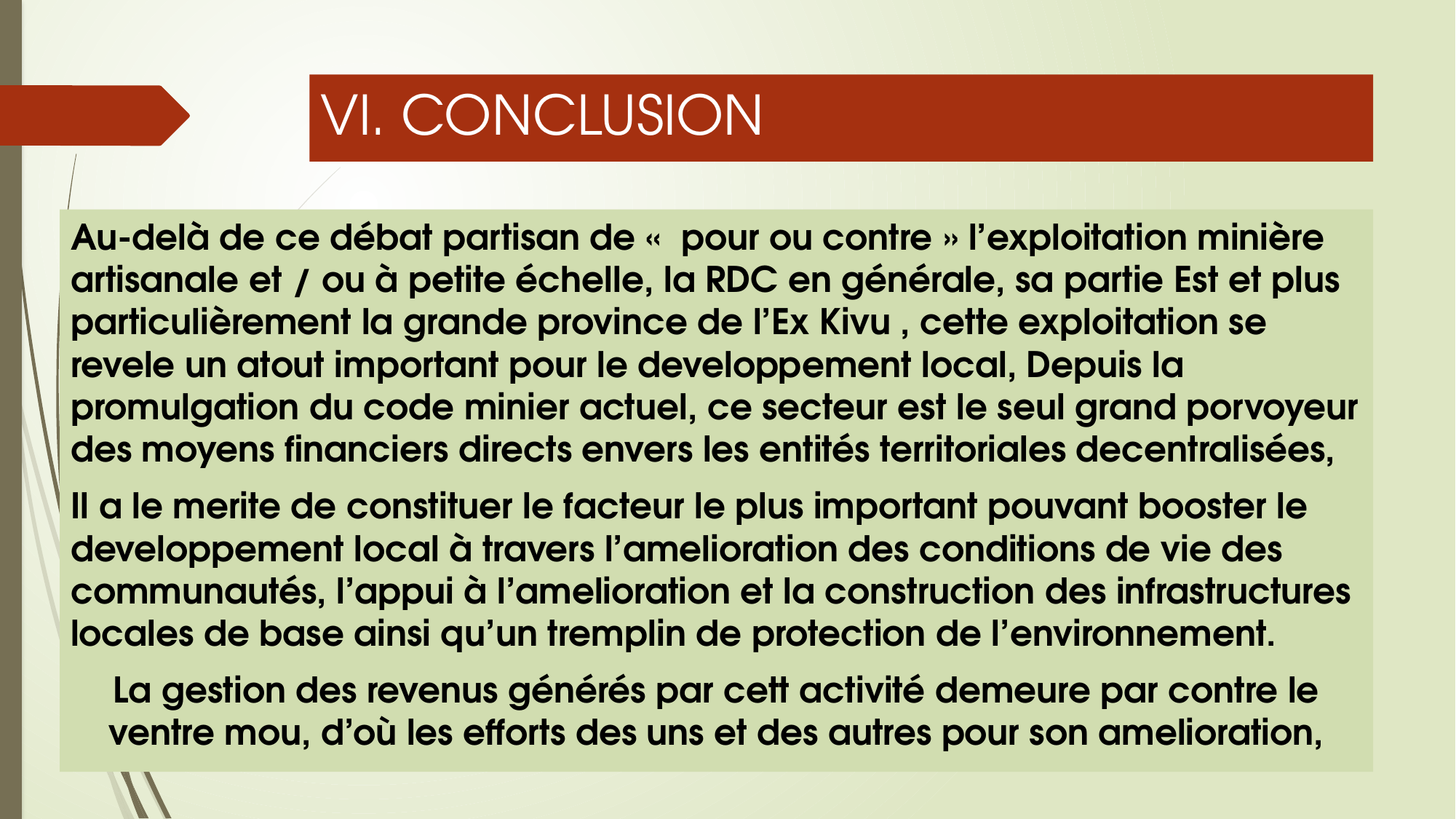

# VI. CONCLUSION
Au-delà de ce débat partisan de «  pour ou contre » l’exploitation minière artisanale et / ou à petite échelle, la RDC en générale, sa partie Est et plus particulièrement la grande province de l’Ex Kivu , cette exploitation se revele un atout important pour le developpement local, Depuis la promulgation du code minier actuel, ce secteur est le seul grand porvoyeur des moyens financiers directs envers les entités territoriales decentralisées,
Il a le merite de constituer le facteur le plus important pouvant booster le developpement local à travers l’amelioration des conditions de vie des communautés, l’appui à l’amelioration et la construction des infrastructures locales de base ainsi qu’un tremplin de protection de l’environnement.
La gestion des revenus générés par cett activité demeure par contre le ventre mou, d’où les efforts des uns et des autres pour son amelioration,